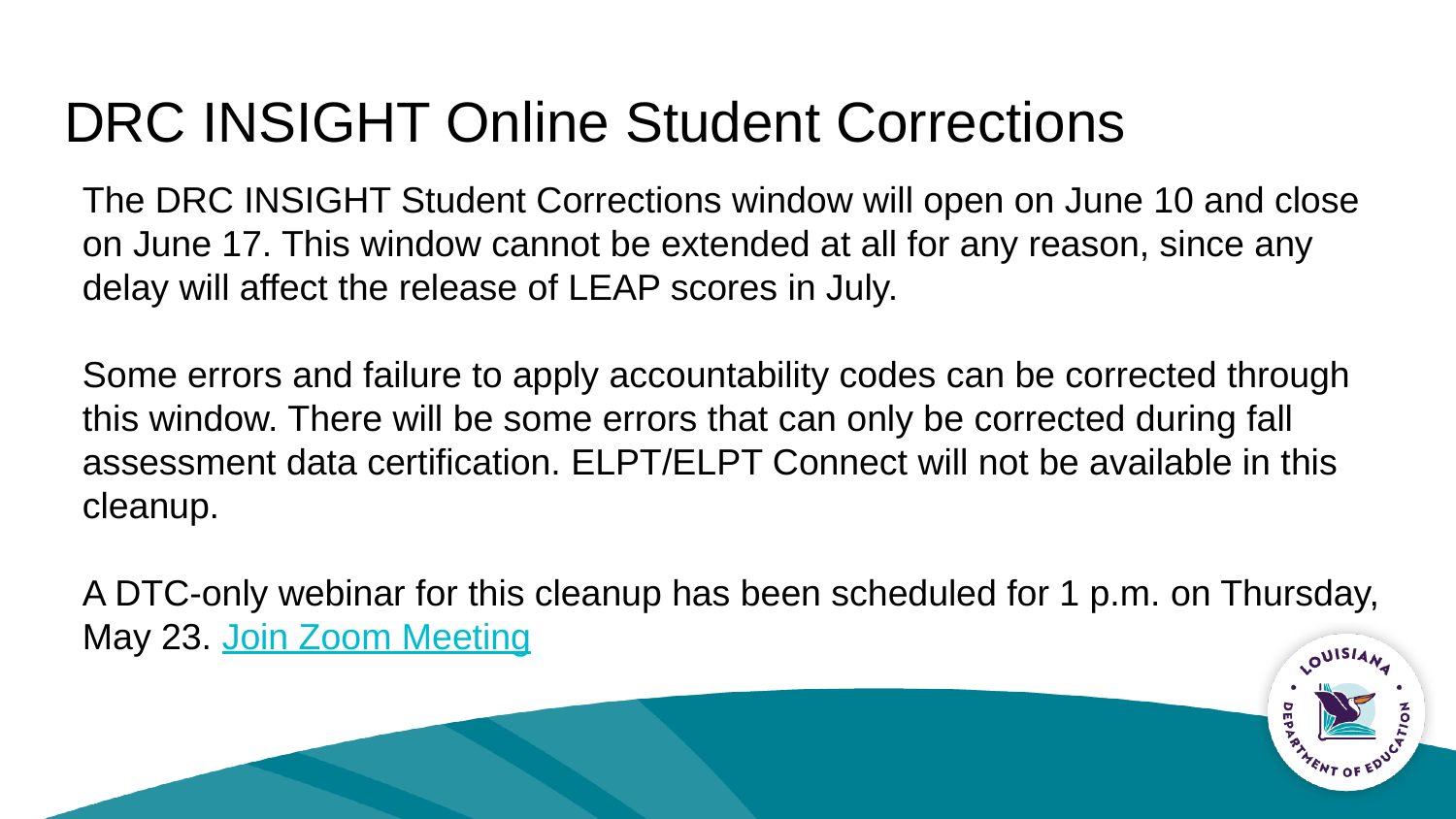

# DRC INSIGHT Online Student Corrections
The DRC INSIGHT Student Corrections window will open on June 10 and close on June 17. This window cannot be extended at all for any reason, since any delay will affect the release of LEAP scores in July.

Some errors and failure to apply accountability codes can be corrected through this window. There will be some errors that can only be corrected during fall assessment data certification. ELPT/ELPT Connect will not be available in this cleanup.

A DTC-only webinar for this cleanup has been scheduled for 1 p.m. on Thursday, May 23. Join Zoom Meeting